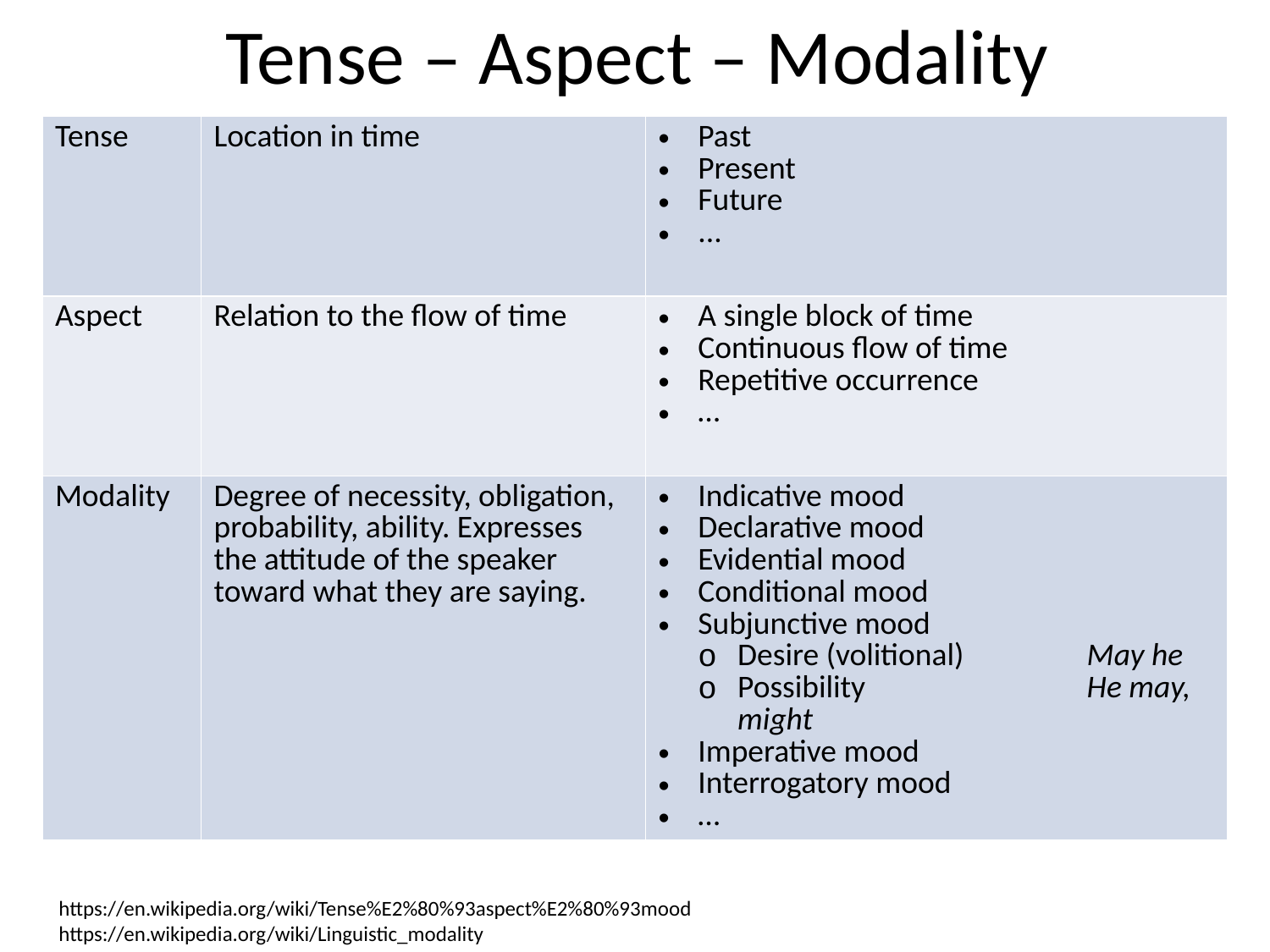

# Tense – Aspect – Modality
| Tense | Location in time | Past Present Future ... |
| --- | --- | --- |
| Aspect | Relation to the flow of time | A single block of time Continuous flow of time Repetitive occurrence … |
| Modality | Degree of necessity, obligation, probability, ability. Expresses the attitude of the speaker toward what they are saying. | Indicative mood Declarative mood Evidential mood Conditional mood Subjunctive mood Desire (volitional) May he Possibility He may, might Imperative mood Interrogatory mood … |
https://en.wikipedia.org/wiki/Tense%E2%80%93aspect%E2%80%93mood
https://en.wikipedia.org/wiki/Linguistic_modality